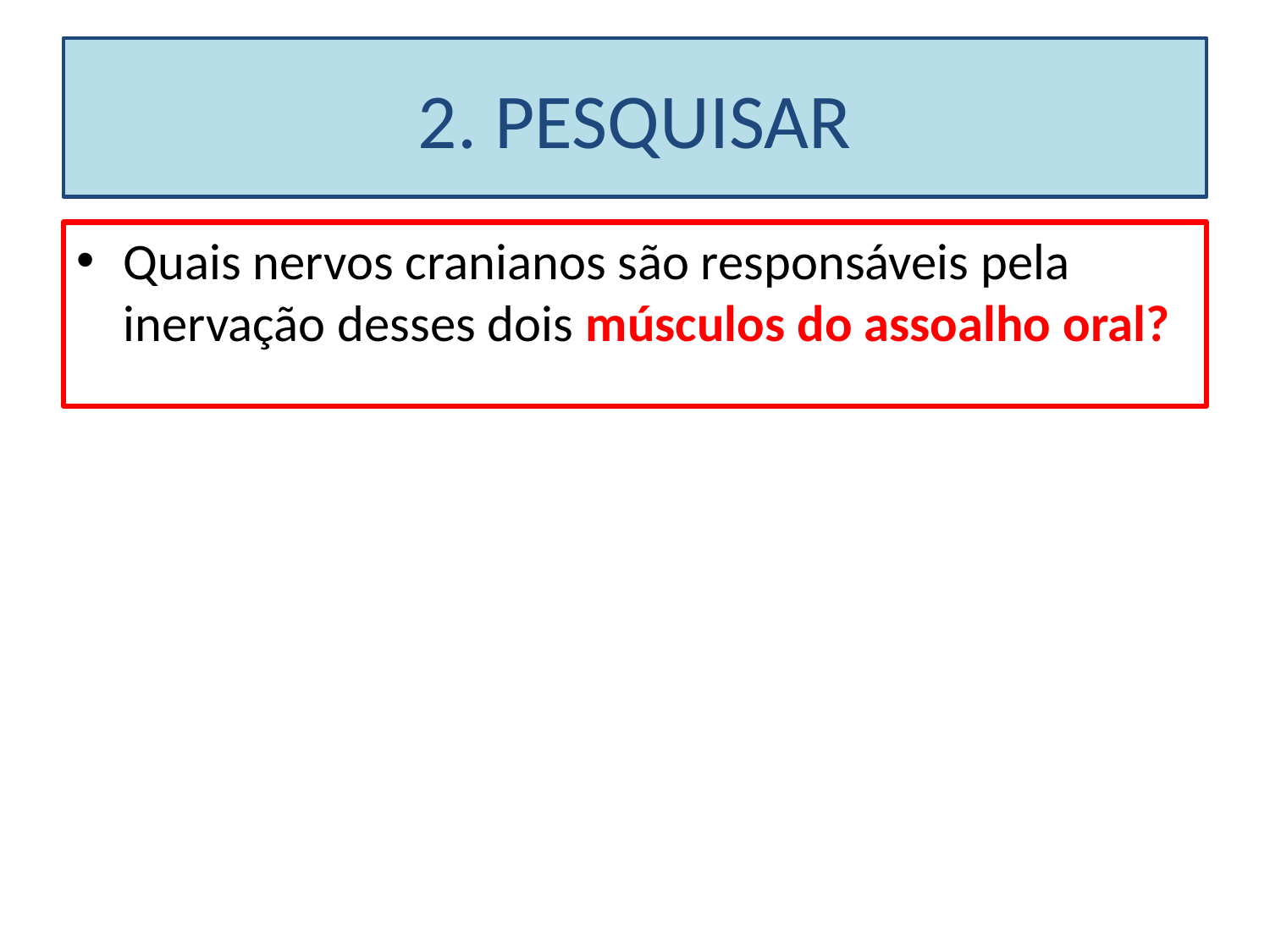

# 2. PESQUISAR
Quais nervos cranianos são responsáveis pela inervação desses dois músculos do assoalho oral?